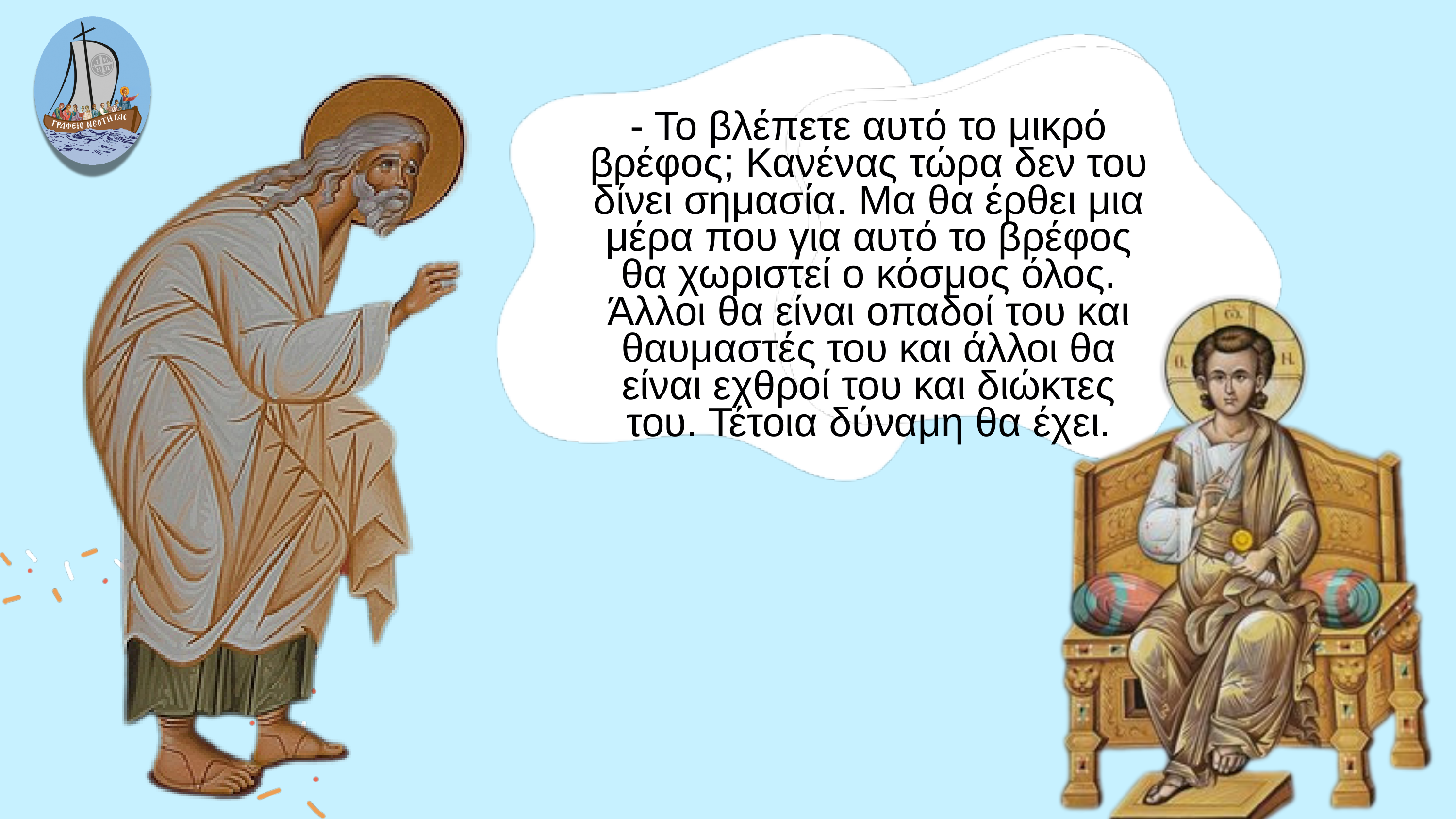

- Το βλέπετε αυτό το μικρό βρέφος; Κανένας τώρα δεν του δίνει σημασία. Μα θα έρθει μια μέρα που για αυτό το βρέφος θα χωριστεί ο κόσμος όλος. Άλλοι θα είναι οπαδοί του και θαυμαστές του και άλλοι θα είναι εχθροί του και διώκτες του. Τέτοια δύναμη θα έχει.